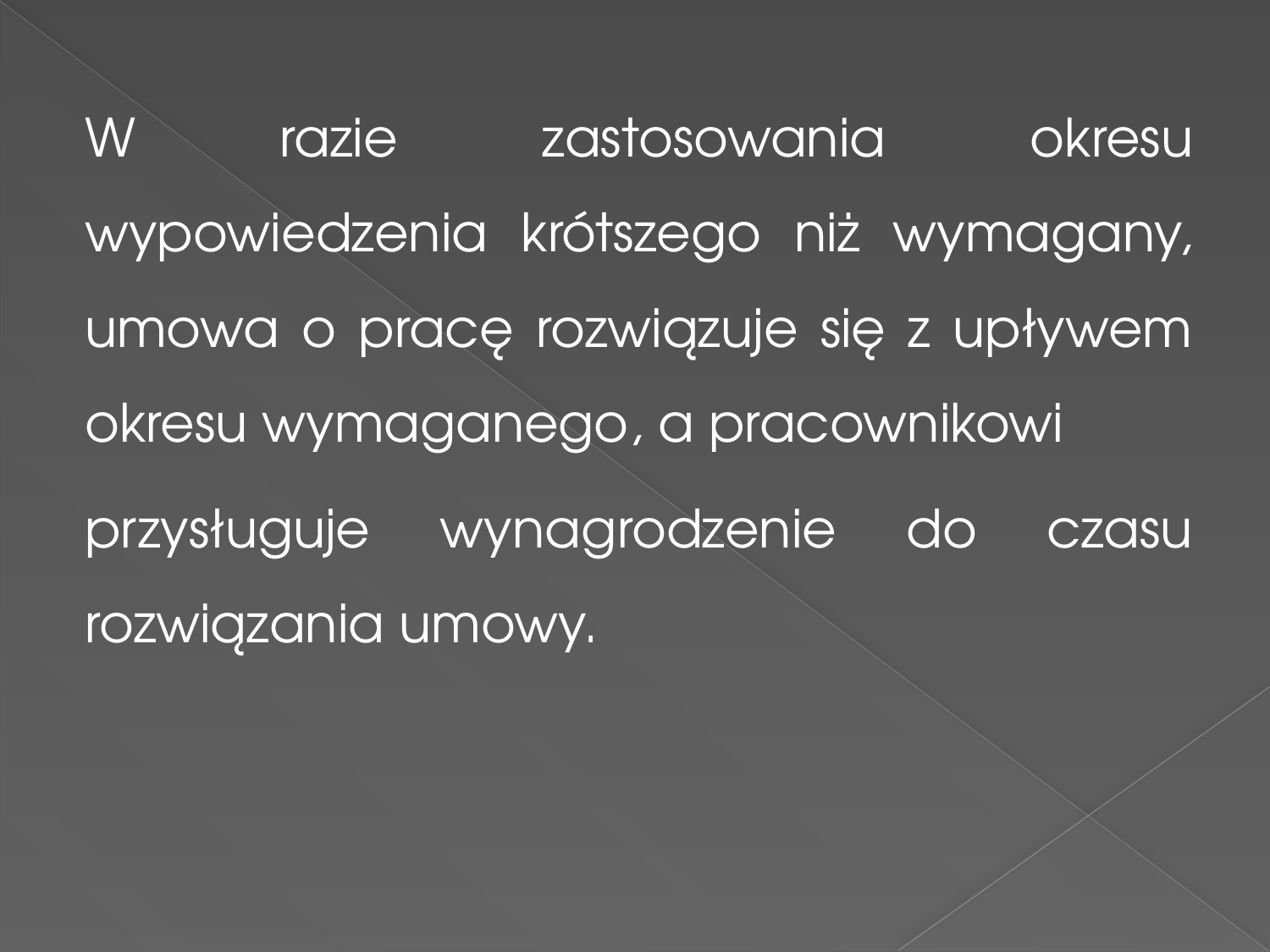

W razie zastosowania okresu wypowiedzenia krótszego niż wymagany, umowa o pracę rozwiązuje się z upływem okresu wymaganego, a pracownikowi
przysługuje wynagrodzenie do czasu rozwiązania umowy.